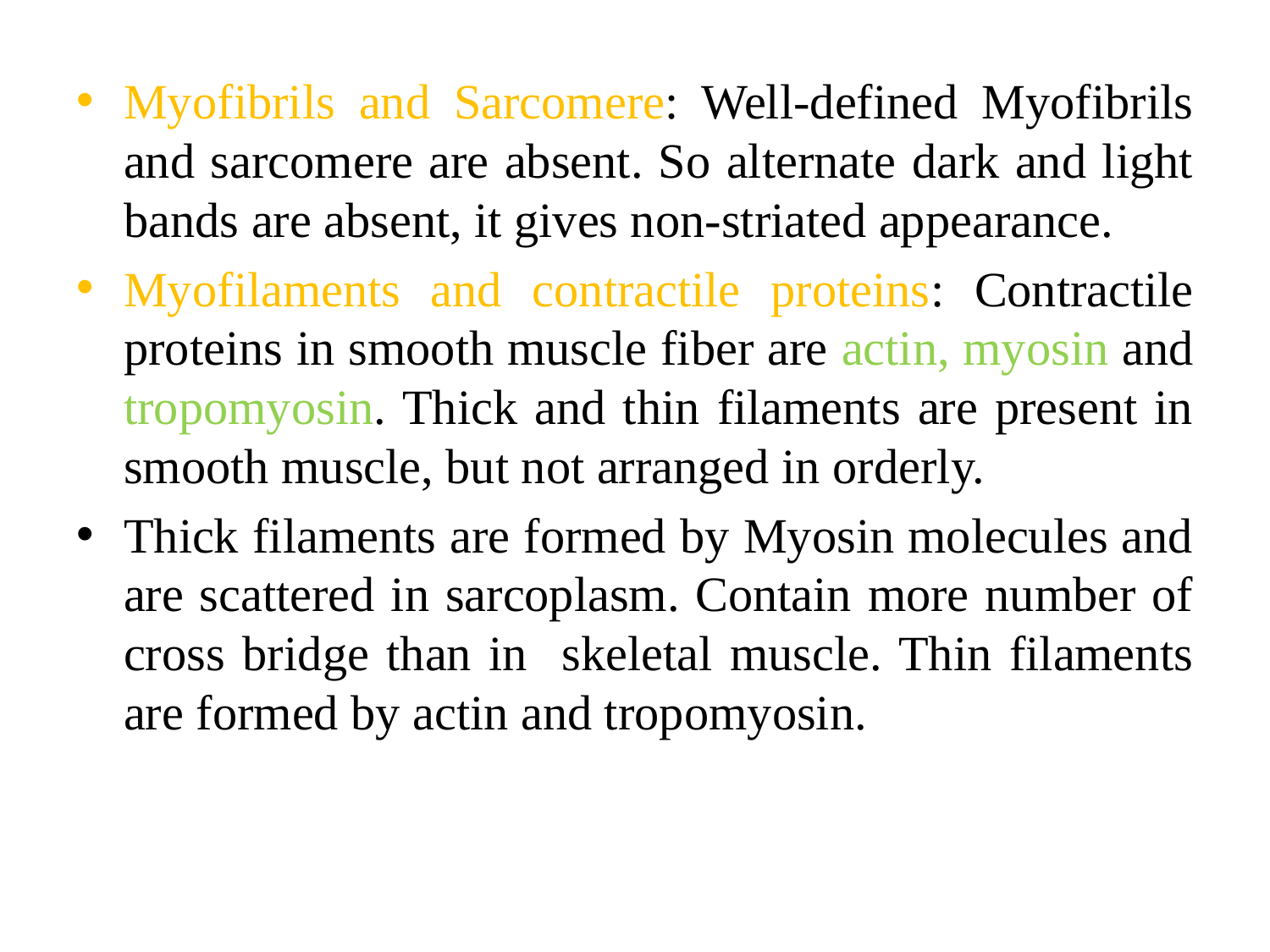

Myofibrils and Sarcomere: Well-defined Myofibrils and sarcomere are absent. So alternate dark and light bands are absent, it gives non-striated appearance.
Myofilaments and contractile proteins: Contractile proteins in smooth muscle fiber are actin, myosin and tropomyosin. Thick and thin filaments are present in smooth muscle, but not arranged in orderly.
Thick filaments are formed by Myosin molecules and are scattered in sarcoplasm. Contain more number of cross bridge than in  skeletal muscle. Thin filaments are formed by actin and tropomyosin.